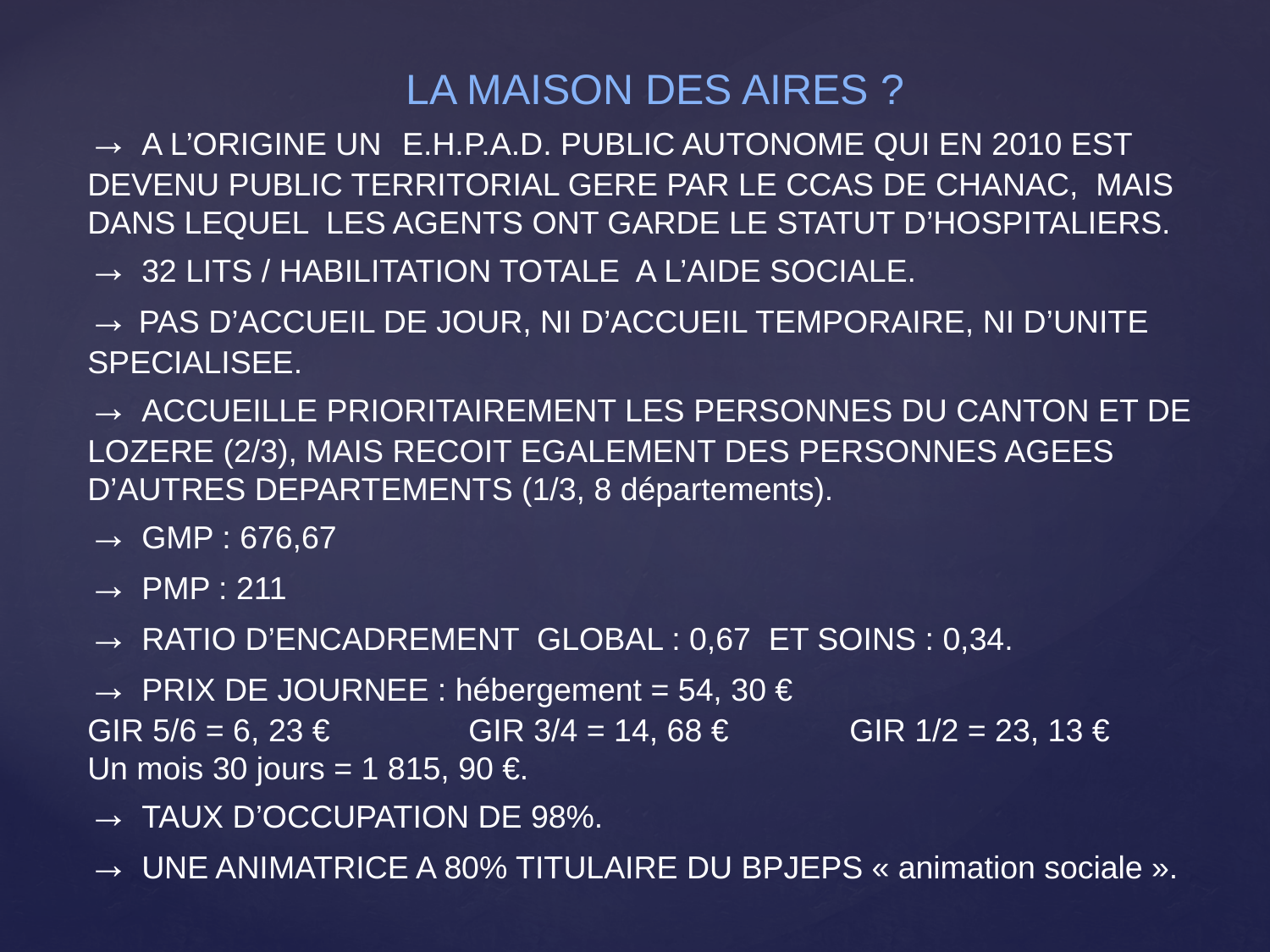

LA MAISON DES AIRES ?
→ A L’ORIGINE UN  E.H.P.A.D. PUBLIC AUTONOME QUI EN 2010 EST DEVENU PUBLIC TERRITORIAL GERE PAR LE CCAS DE CHANAC,  MAIS DANS LEQUEL  LES AGENTS ONT GARDE LE STATUT D’HOSPITALIERS.
→ 32 LITS / HABILITATION TOTALE  A L’AIDE SOCIALE.
→ PAS D’ACCUEIL DE JOUR, NI D’ACCUEIL TEMPORAIRE, NI D’UNITE SPECIALISEE.
→ ACCUEILLE PRIORITAIREMENT LES PERSONNES DU CANTON ET DE LOZERE (2/3), MAIS RECOIT EGALEMENT DES PERSONNES AGEES D’AUTRES DEPARTEMENTS (1/3, 8 départements).
→ GMP : 676,67
→ PMP : 211
→ RATIO D’ENCADREMENT  GLOBAL : 0,67  ET SOINS : 0,34.
→ PRIX DE JOURNEE : hébergement = 54, 30 €
GIR 5/6 = 6, 23 €		GIR 3/4 = 14, 68 €	GIR 1/2 = 23, 13 €
Un mois 30 jours = 1 815, 90 €.
→ TAUX D’OCCUPATION DE 98%.
→ UNE ANIMATRICE A 80% TITULAIRE DU BPJEPS « animation sociale ».